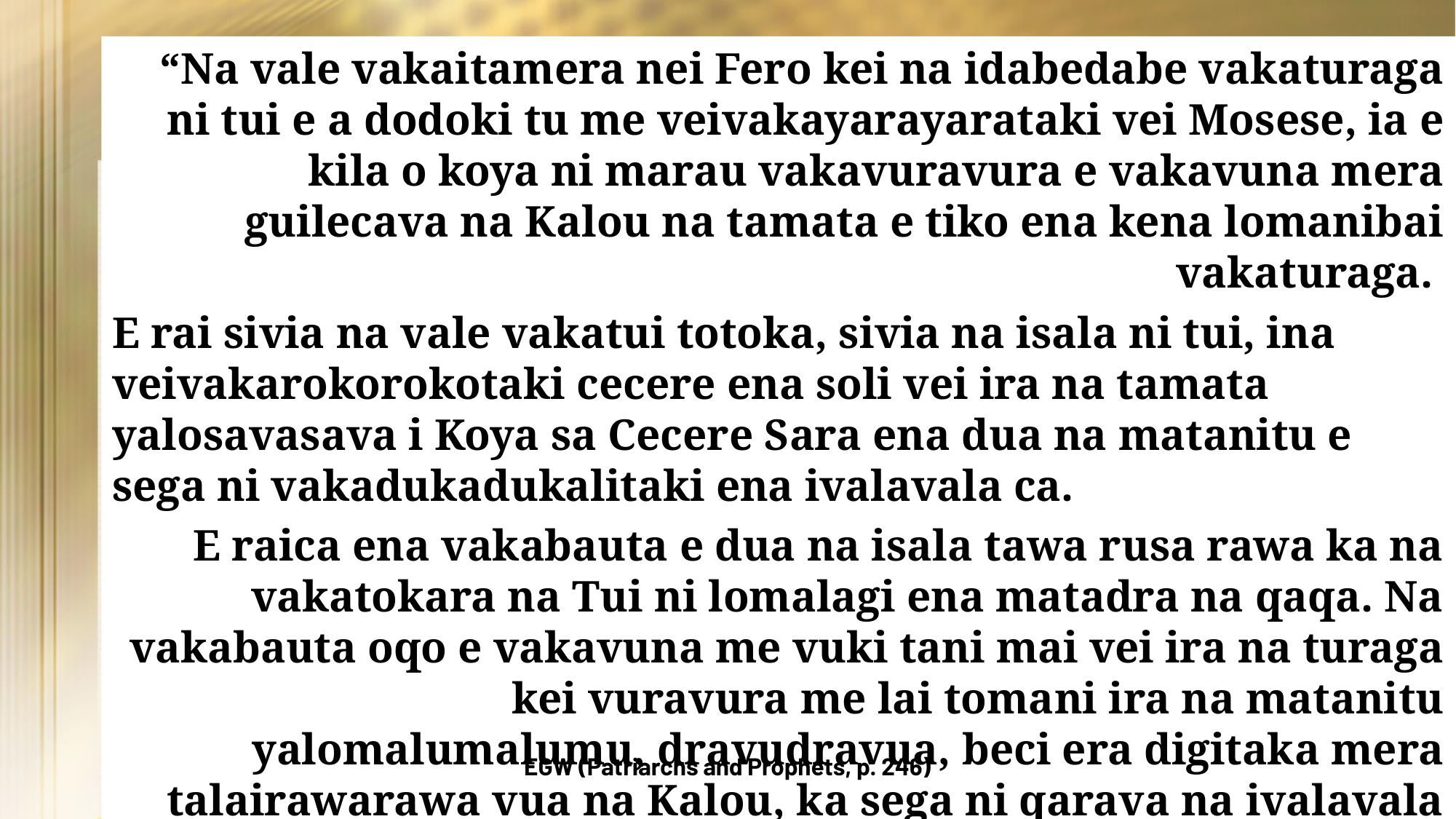

“Na vale vakaitamera nei Fero kei na idabedabe vakaturaga ni tui e a dodoki tu me veivakayarayarataki vei Mosese, ia e kila o koya ni marau vakavuravura e vakavuna mera guilecava na Kalou na tamata e tiko ena kena lomanibai vakaturaga.
E rai sivia na vale vakatui totoka, sivia na isala ni tui, ina veivakarokorokotaki cecere ena soli vei ira na tamata yalosavasava i Koya sa Cecere Sara ena dua na matanitu e sega ni vakadukadukalitaki ena ivalavala ca.
E raica ena vakabauta e dua na isala tawa rusa rawa ka na vakatokara na Tui ni lomalagi ena matadra na qaqa. Na vakabauta oqo e vakavuna me vuki tani mai vei ira na turaga kei vuravura me lai tomani ira na matanitu yalomalumalumu, dravudravua, beci era digitaka mera talairawarawa vua na Kalou, ka sega ni qarava na ivalavala ca.”
EGW (Patriarchs and Prophets, p. 246)